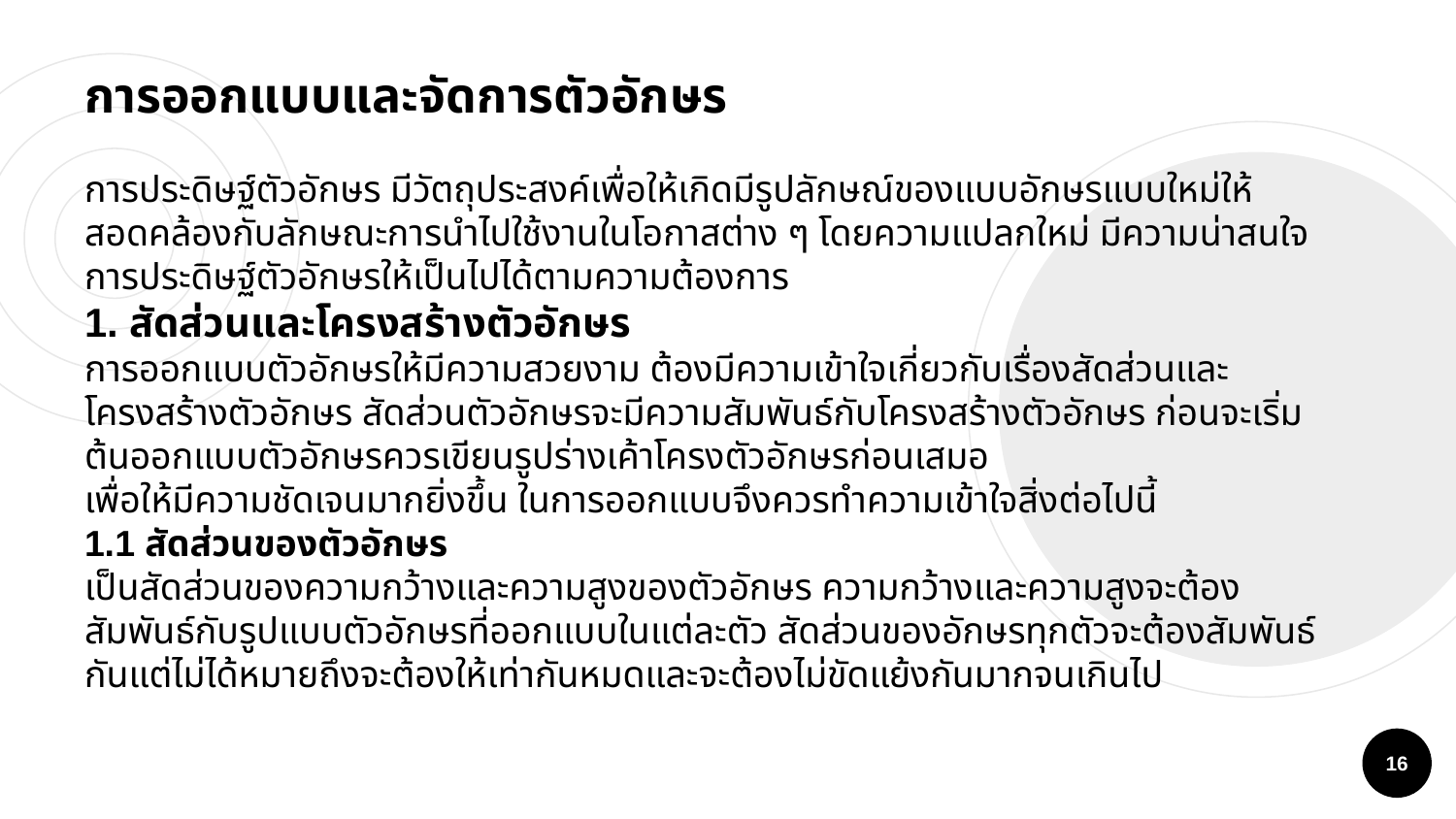

การออกแบบและจัดการตัวอักษร
การประดิษฐ์ตัวอักษร มีวัตถุประสงค์เพื่อให้เกิดมีรูปลักษณ์ของแบบอักษรแบบใหม่ให้สอดคล้องกับลักษณะการนำไปใช้งานในโอกาสต่าง ๆ โดยความแปลกใหม่ มีความน่าสนใจ การประดิษฐ์ตัวอักษรให้เป็นไปได้ตามความต้องการ
1. สัดส่วนและโครงสร้างตัวอักษร
การออกแบบตัวอักษรให้มีความสวยงาม ต้องมีความเข้าใจเกี่ยวกับเรื่องสัดส่วนและโครงสร้างตัวอักษร สัดส่วนตัวอักษรจะมีความสัมพันธ์กับโครงสร้างตัวอักษร ก่อนจะเริ่มต้นออกแบบตัวอักษรควรเขียนรูปร่างเค้าโครงตัวอักษรก่อนเสมอ
เพื่อให้มีความชัดเจนมากยิ่งขึ้น ในการออกแบบจึงควรทำความเข้าใจสิ่งต่อไปนี้
1.1 สัดส่วนของตัวอักษร
เป็นสัดส่วนของความกว้างและความสูงของตัวอักษร ความกว้างและความสูงจะต้องสัมพันธ์กับรูปแบบตัวอักษรที่ออกแบบในแต่ละตัว สัดส่วนของอักษรทุกตัวจะต้องสัมพันธ์กันแต่ไม่ได้หมายถึงจะต้องให้เท่ากันหมดและจะต้องไม่ขัดแย้งกันมากจนเกินไป
16